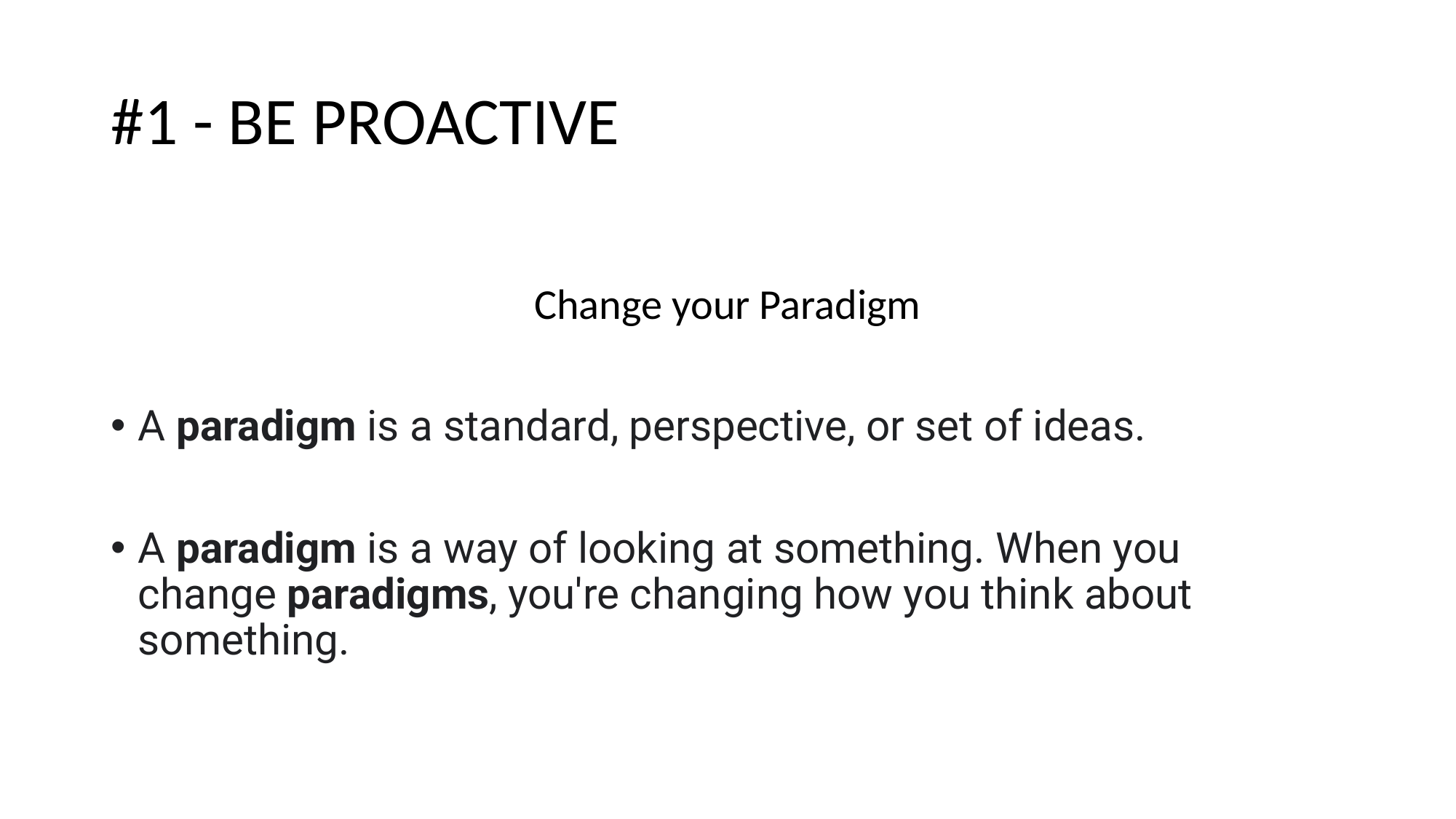

# #1 - BE PROACTIVE

Change your Paradigm

A paradigm is a standard, perspective, or set of ideas.

A paradigm is a way of looking at something. When you change paradigms, you're changing how you think about something.